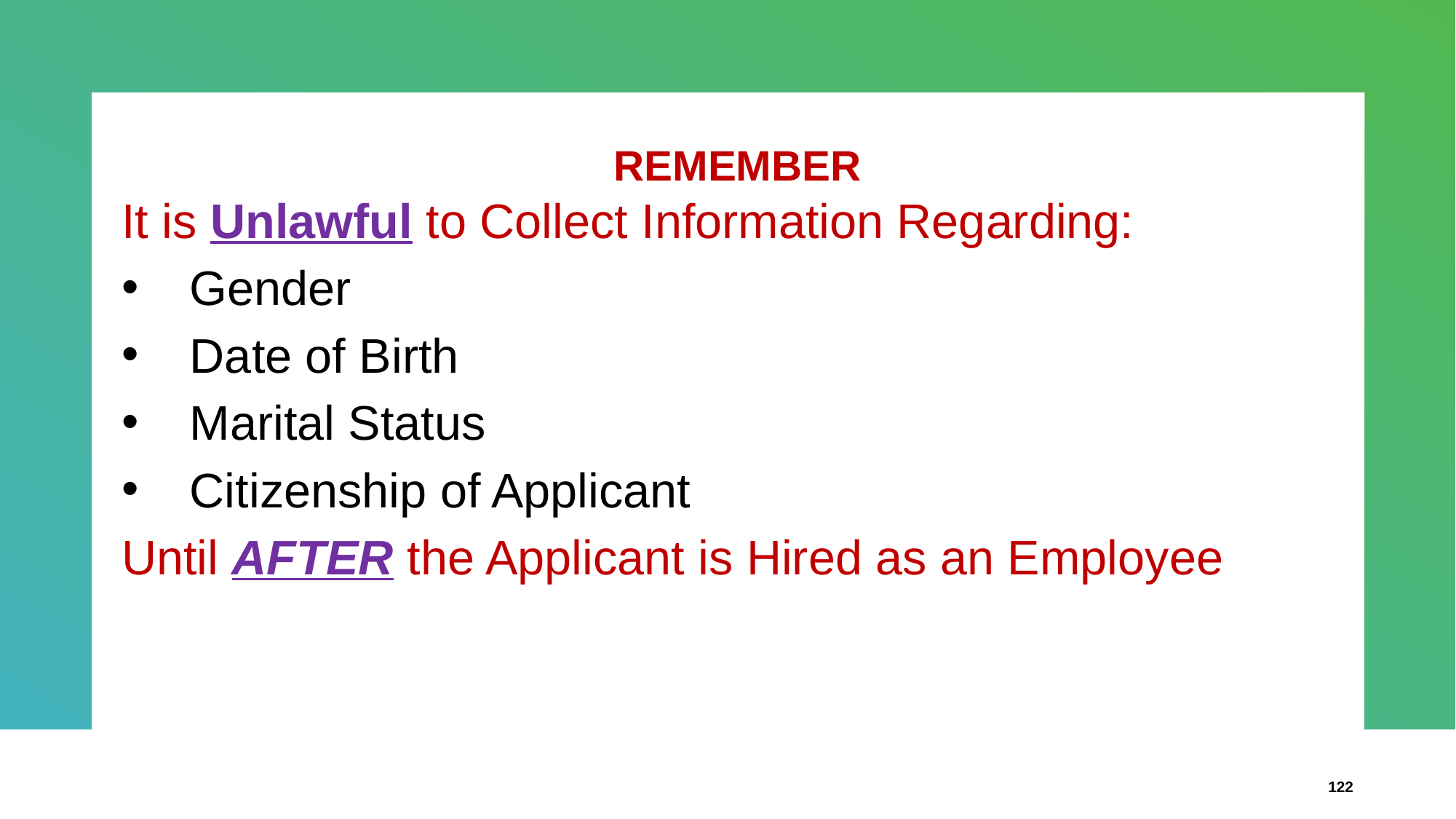

REMEMBER
It is Unlawful to Collect Information Regarding:
Gender
Date of Birth
Marital Status
Citizenship of Applicant
Until AFTER the Applicant is Hired as an Employee

122